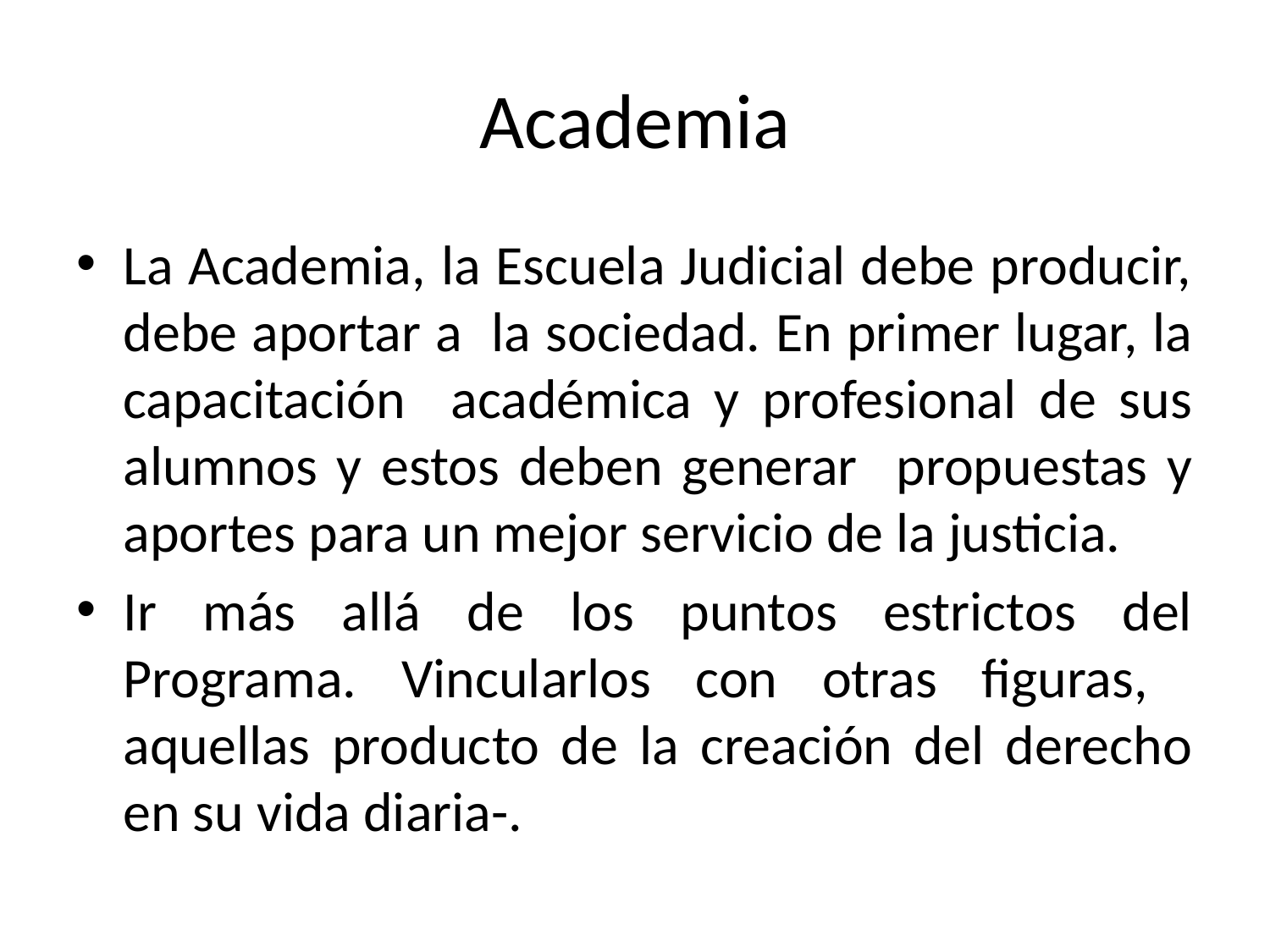

# Academia
La Academia, la Escuela Judicial debe producir, debe aportar a  la sociedad. En primer lugar, la capacitación  académica y profesional de sus alumnos y estos deben generar  propuestas y aportes para un mejor servicio de la justicia.
Ir más allá de los puntos estrictos del Programa. Vincularlos con otras figuras,  aquellas producto de la creación del derecho en su vida diaria-.